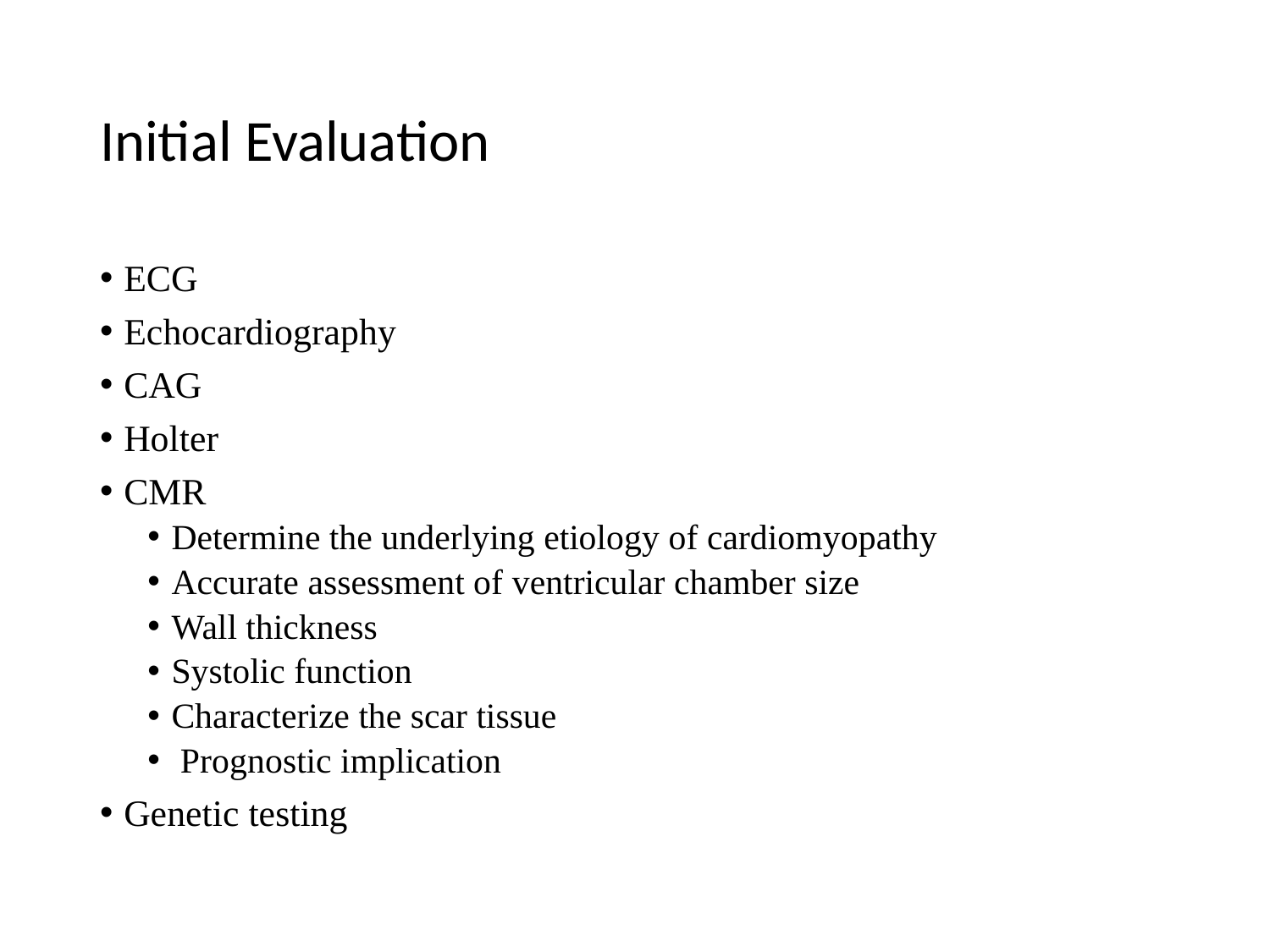

# Initial Evaluation
ECG
Echocardiography
CAG
Holter
CMR
Determine the underlying etiology of cardiomyopathy
Accurate assessment of ventricular chamber size
Wall thickness
Systolic function
Characterize the scar tissue
 Prognostic implication
Genetic testing